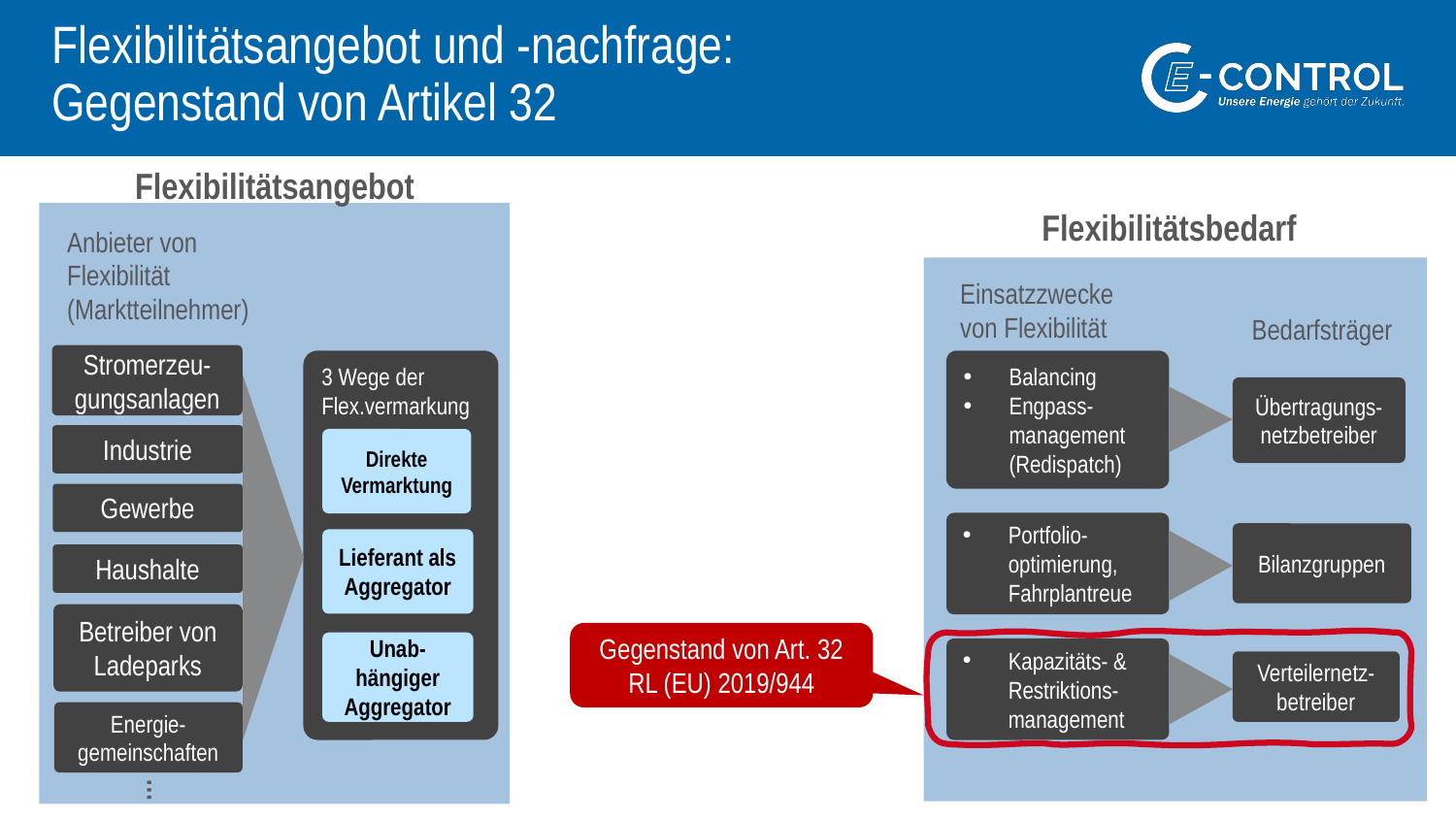

# Flexibilitätsangebot und -nachfrage: Gegenstand von Artikel 32
Flexibilitätsangebot
Flexibilitätsbedarf

Anbieter von Flexibilität (Marktteilnehmer)

Einsatzzwecke von Flexibilität
Bedarfsträger
Stromerzeu-gungsanlagen
Balancing
Engpass-management (Redispatch)
3 Wege der
Flex.vermarkung
Übertragungs-netzbetreiber

Industrie
Direkte Vermarktung
Gewerbe
Portfolio-
optimierung,
Fahrplantreue
Bilanzgruppen

Lieferant als
Aggregator

Haushalte
Betreiber von Ladeparks
Gegenstand von Art. 32 RL (EU) 2019/944
Unab-hängiger
Aggregator

Kapazitäts- & Restriktions-management
Verteilernetz-betreiber

Energie-gemeinschaften
8
…